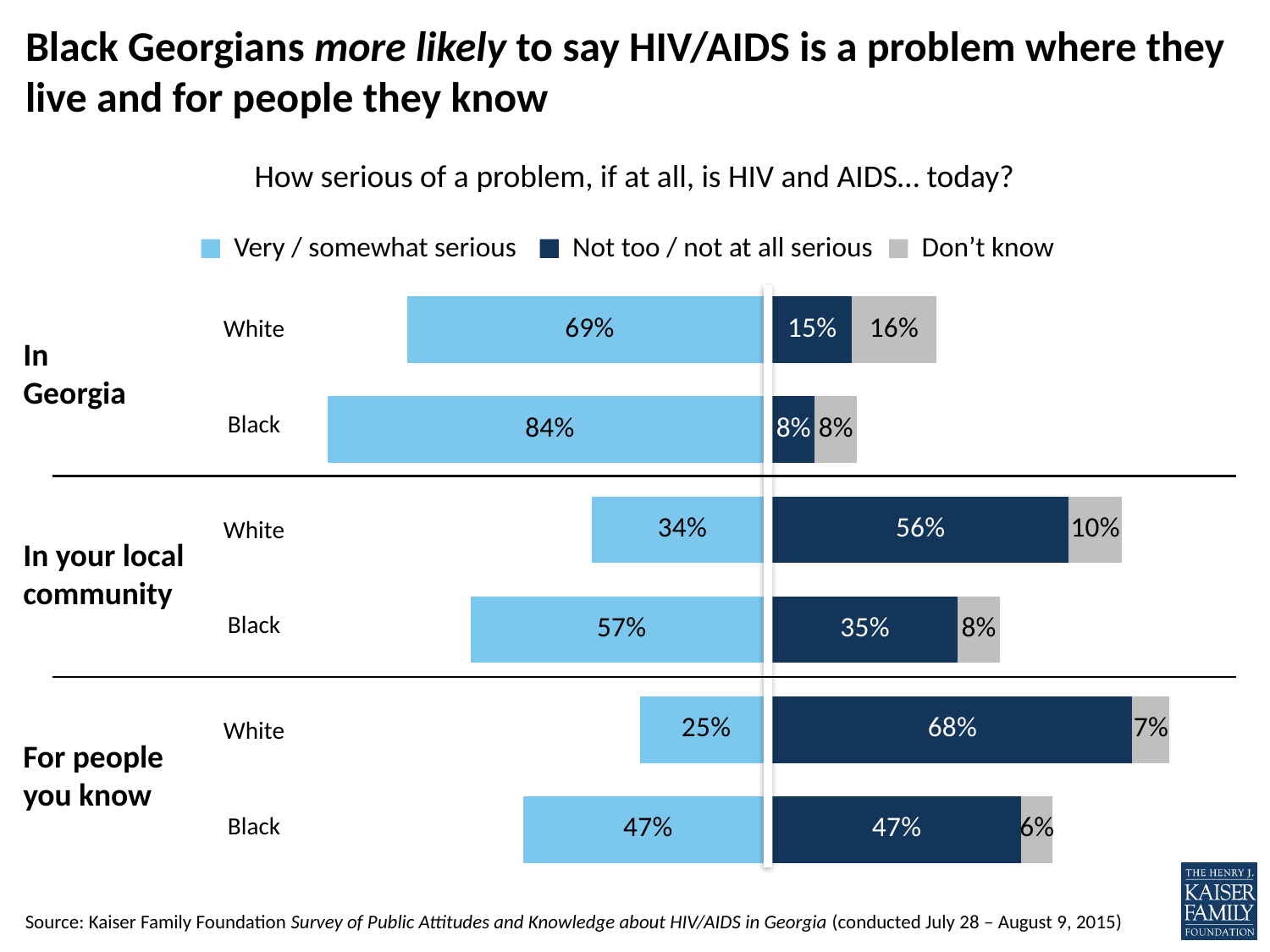

# Black Georgians more likely to say HIV/AIDS is a problem where they live and for people they know
How serious of a problem, if at all, is HIV and AIDS… today?

### Chart

| Category | Serious | Not serious | Don't know  |
|---|---|---|---|
| Black | -0.47 | 0.47 | 0.06 |
| People you know | -0.25 | 0.68 | 0.07 |
| Black | -0.57 | 0.35 | 0.08 |
| Local community | -0.34 | 0.56 | 0.1 |
| Black | -0.84 | 0.08 | 0.08 |
| Georgia | -0.69 | 0.15 | 0.16 |
Very / somewhat serious
Not too / not at all serious
Don’t know

White
In Georgia
Black
White
In your local community
Black
White
For people you know
Black
Source: Kaiser Family Foundation Survey of Public Attitudes and Knowledge about HIV/AIDS in Georgia (conducted July 28 – August 9, 2015)